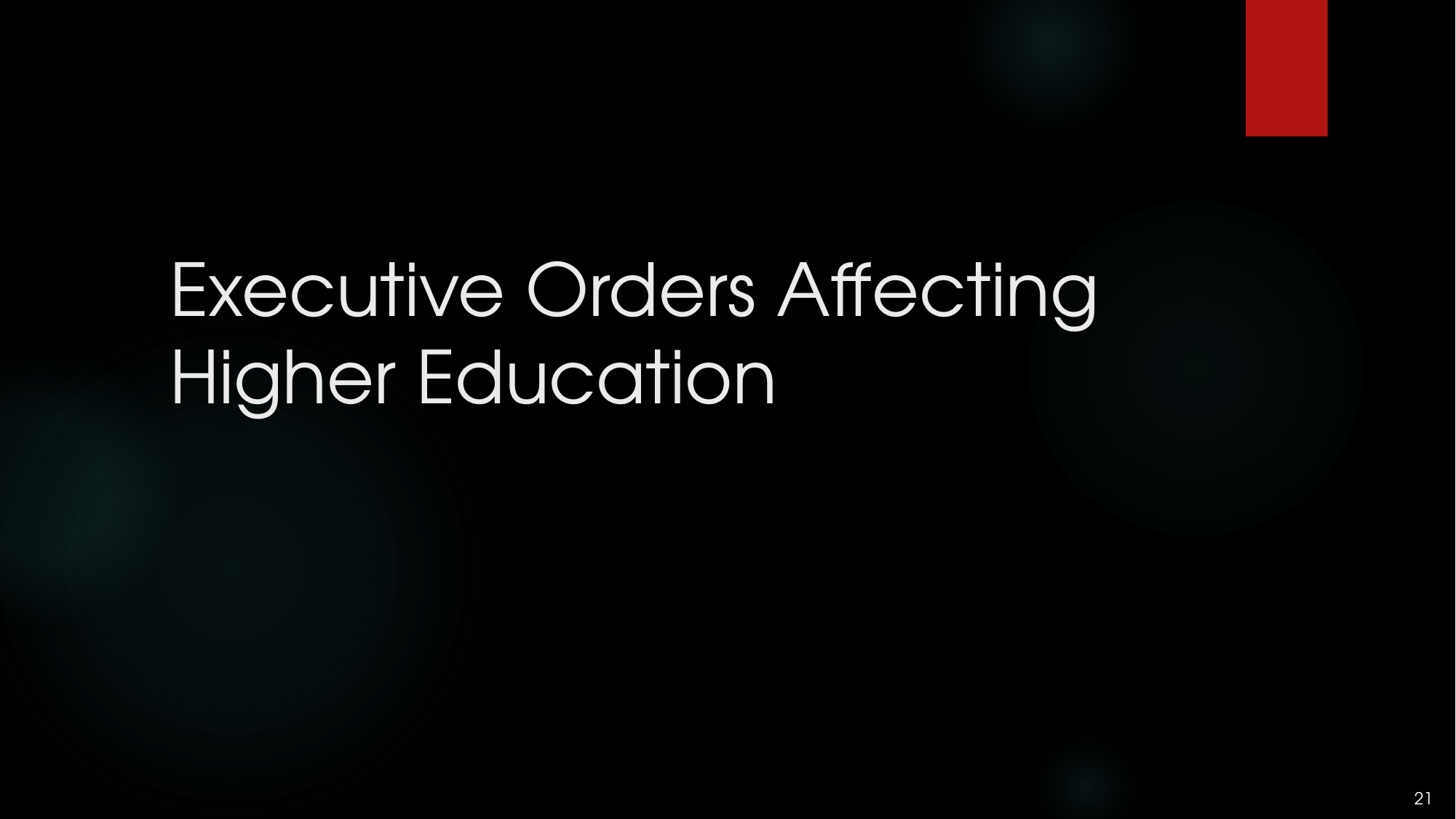

# Executive Orders Affecting Higher Education

21